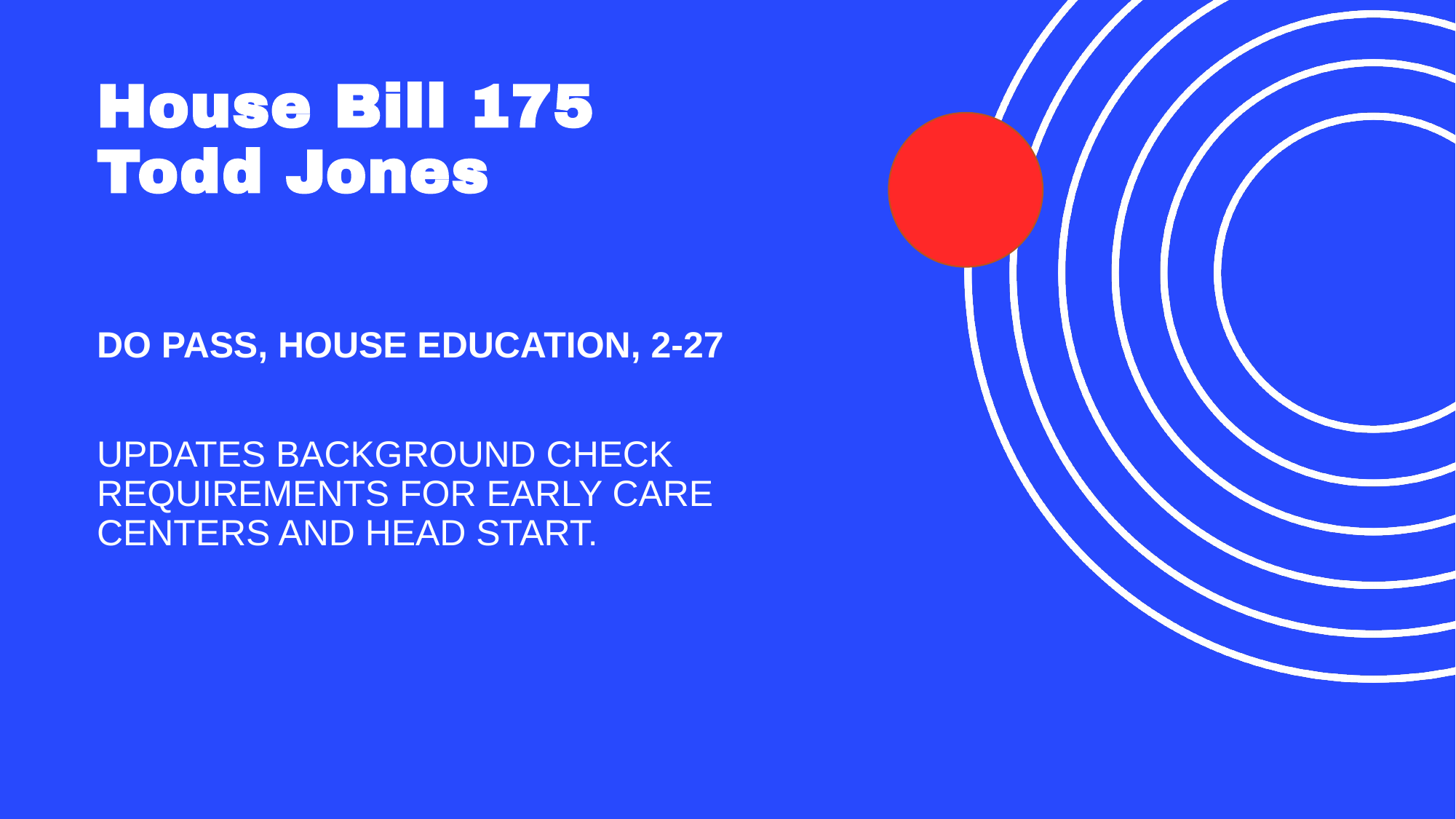

# House Bill 175 Todd Jones
DO PASS, HOUSE EDUCATION, 2-27

UPDATES BACKGROUND CHECK REQUIREMENTS FOR EARLY CARE CENTERS AND HEAD START.